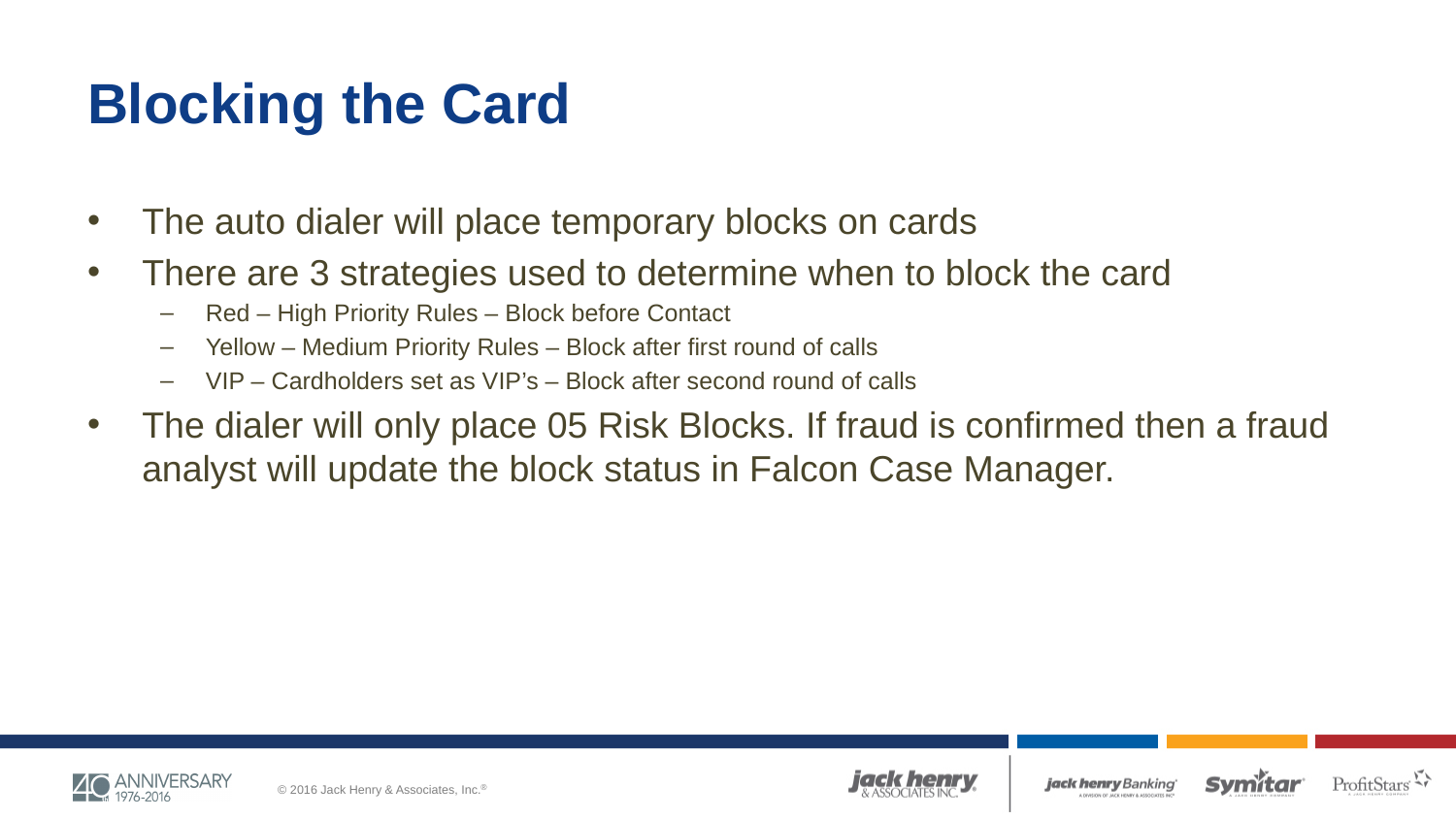

# Blocking the Card
The auto dialer will place temporary blocks on cards
There are 3 strategies used to determine when to block the card
Red – High Priority Rules – Block before Contact
Yellow – Medium Priority Rules – Block after first round of calls
VIP – Cardholders set as VIP’s – Block after second round of calls
The dialer will only place 05 Risk Blocks. If fraud is confirmed then a fraud analyst will update the block status in Falcon Case Manager.